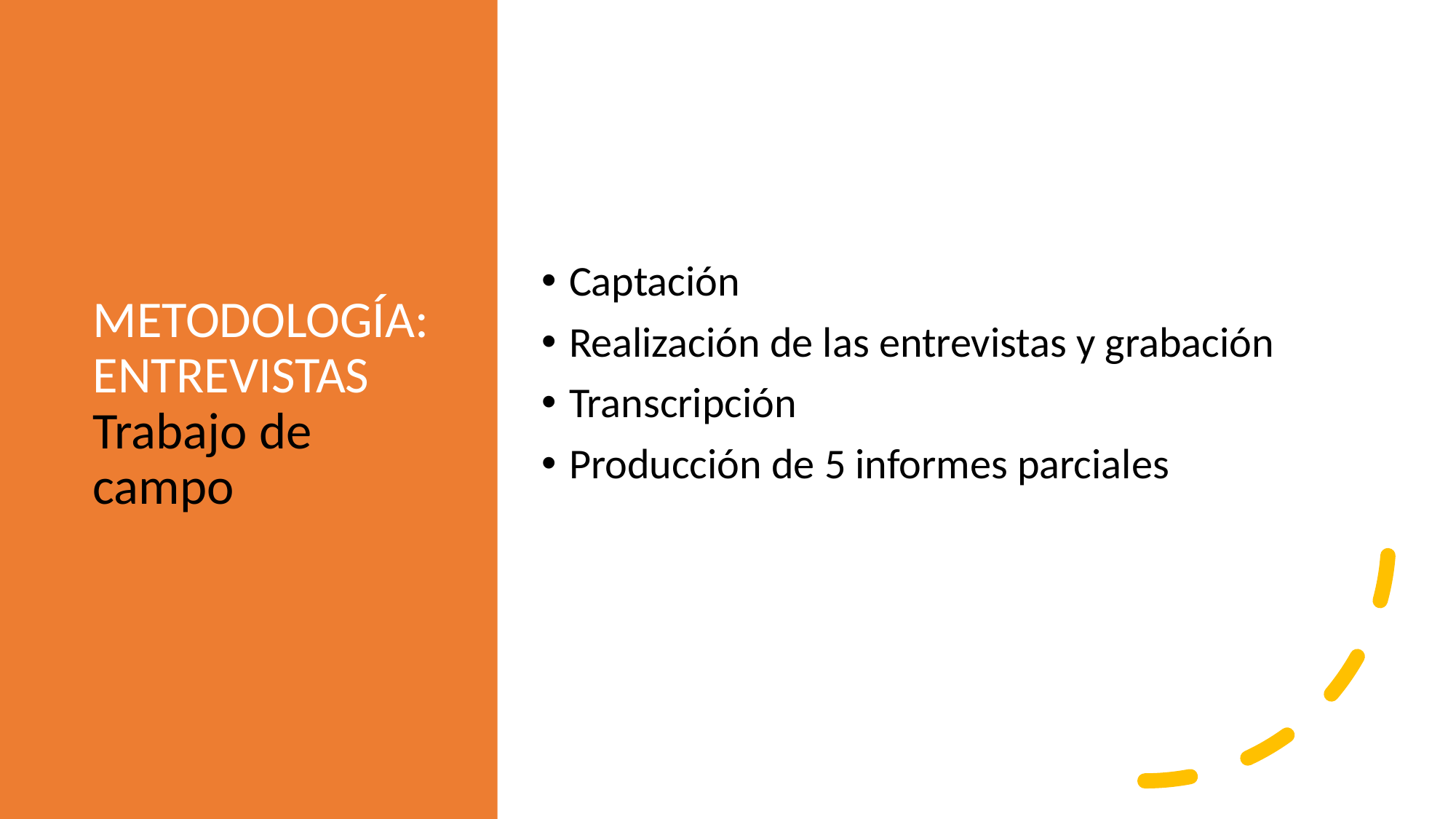

# METODOLOGÍA: ENTREVISTAS Trabajo de campo
Captación
Realización de las entrevistas y grabación
Transcripción
Producción de 5 informes parciales